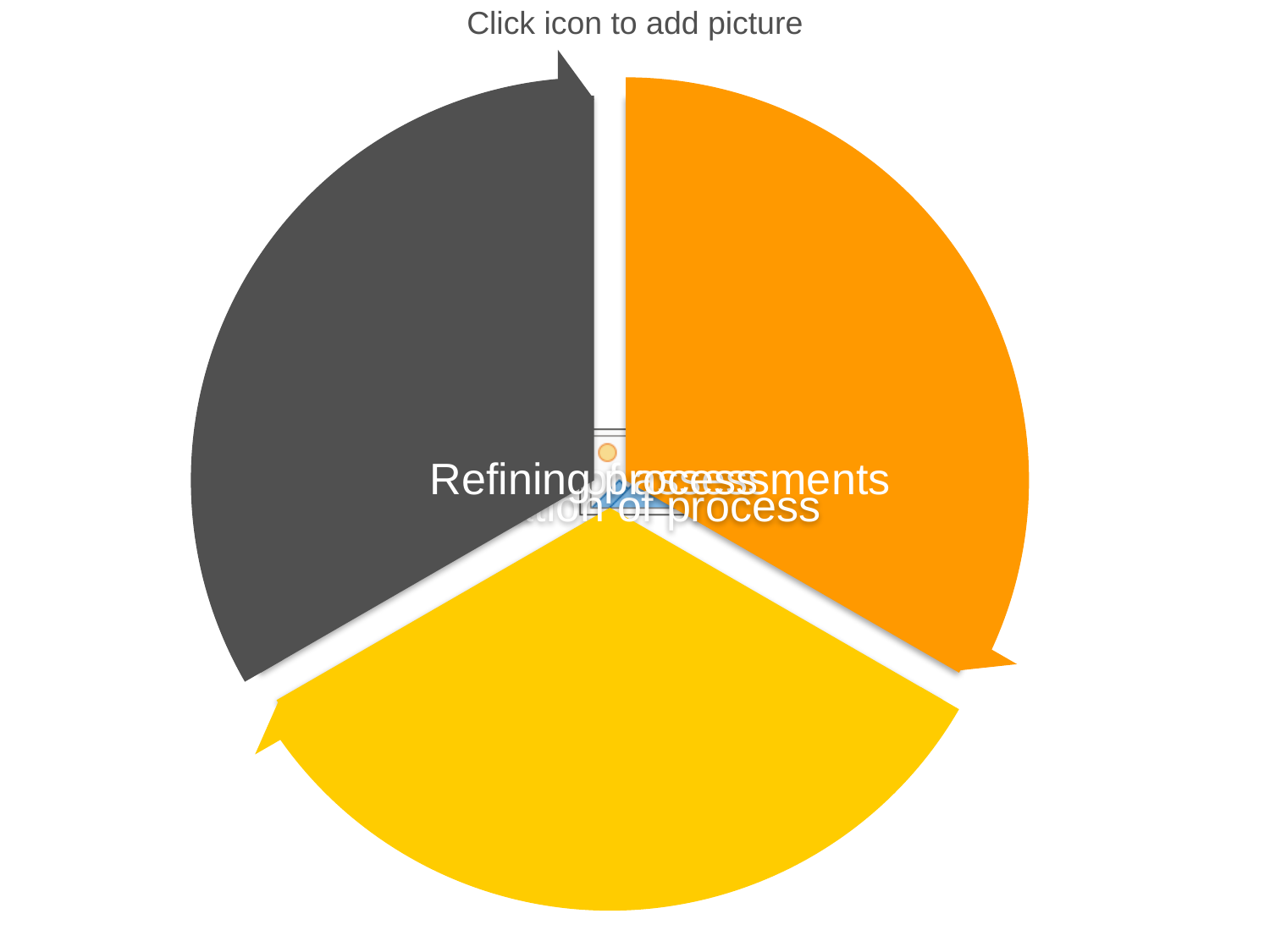

Production of assessments
Evaluation of process
Refining process